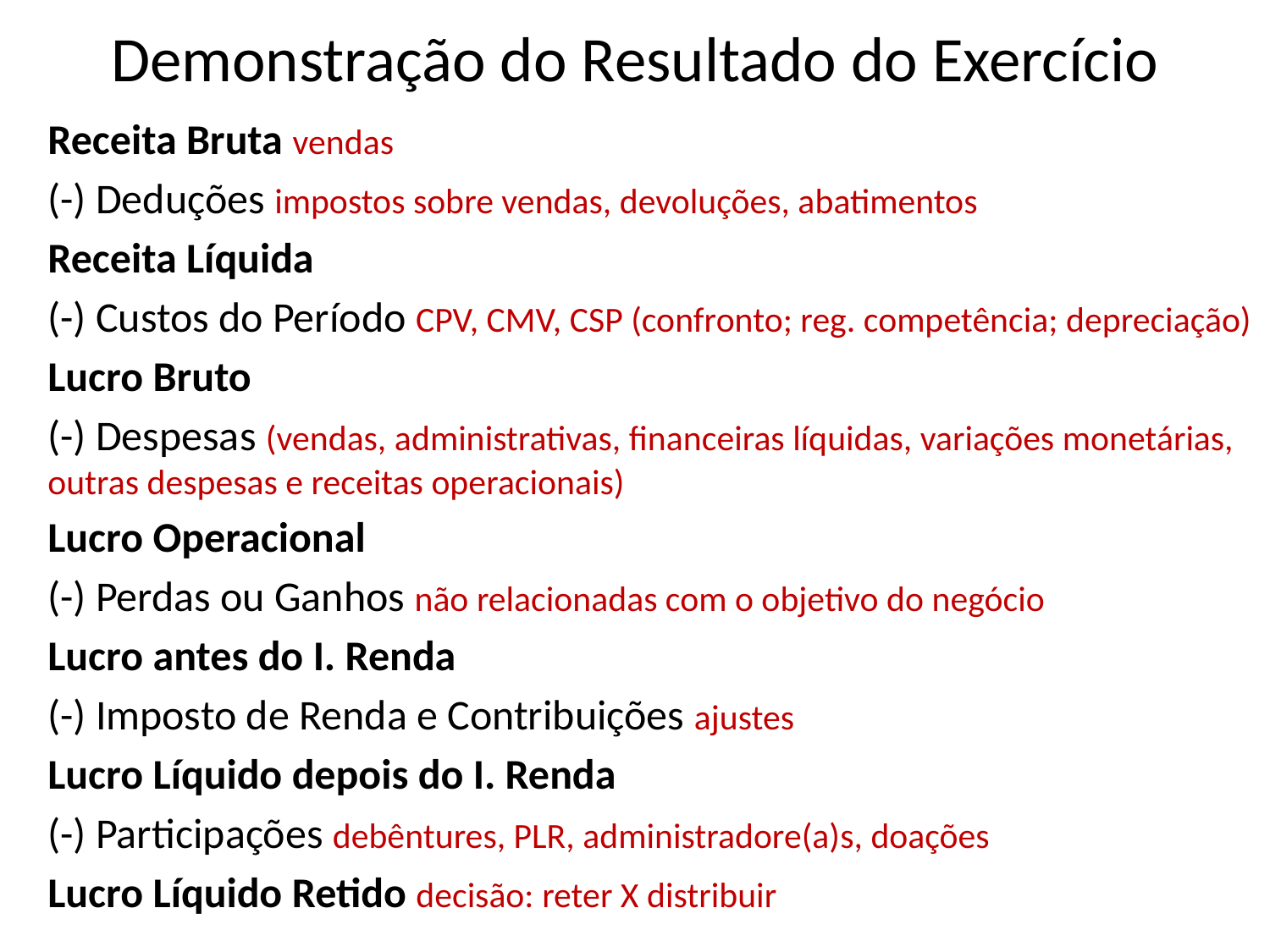

# Demonstração do Resultado do Exercício
Receita Bruta vendas
(-) Deduções impostos sobre vendas, devoluções, abatimentos
Receita Líquida
(-) Custos do Período CPV, CMV, CSP (confronto; reg. competência; depreciação)
Lucro Bruto
(-) Despesas (vendas, administrativas, financeiras líquidas, variações monetárias, outras despesas e receitas operacionais)
Lucro Operacional
(-) Perdas ou Ganhos não relacionadas com o objetivo do negócio
Lucro antes do I. Renda
(-) Imposto de Renda e Contribuições ajustes
Lucro Líquido depois do I. Renda
(-) Participações debêntures, PLR, administradore(a)s, doações
Lucro Líquido Retido decisão: reter X distribuir